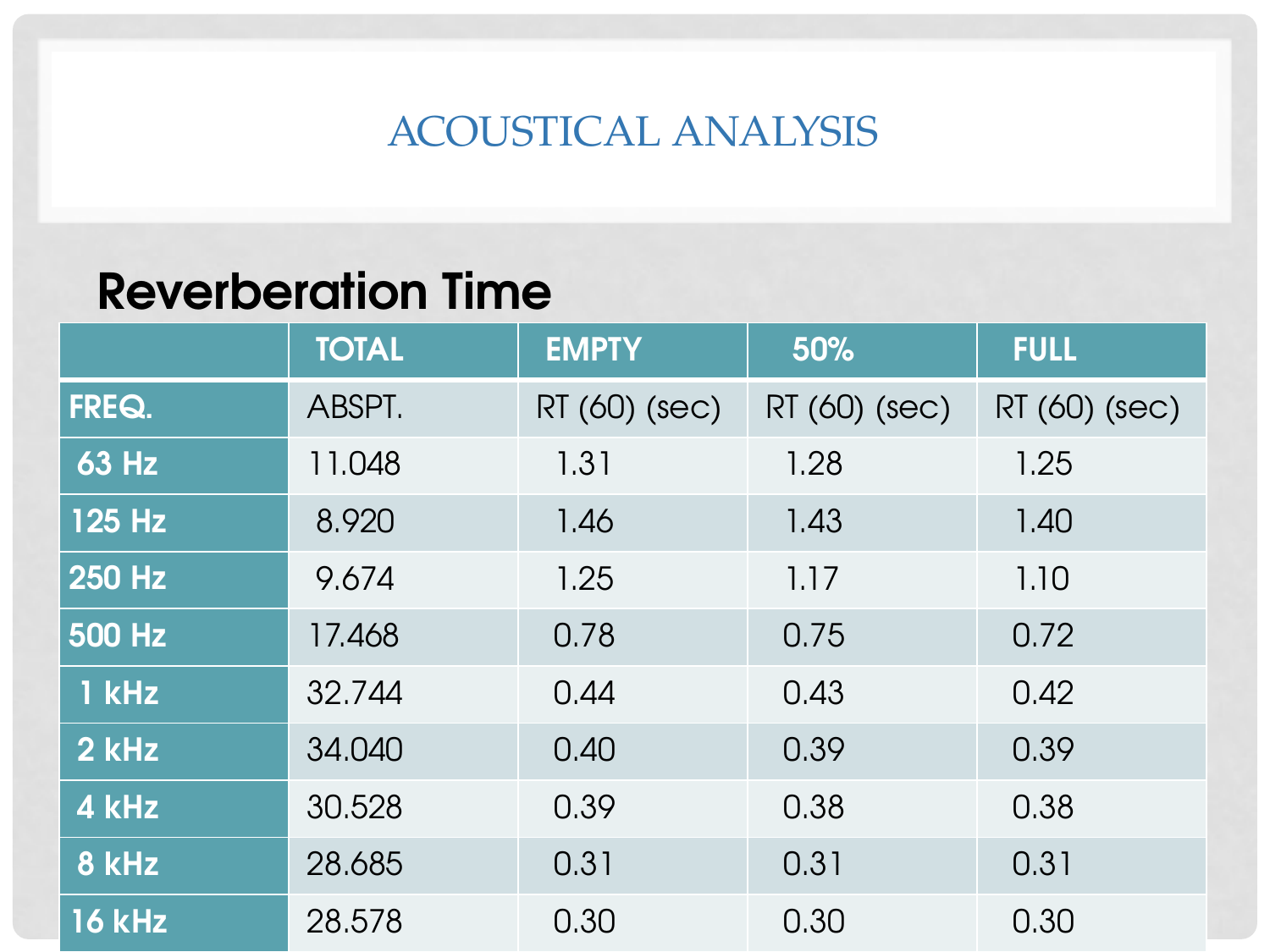

# Acoustical analysis
Reverberation Time

|  | TOTAL | EMPTY | 50% | FULL |
| --- | --- | --- | --- | --- |
| FREQ. | ABSPT. | RT (60) (sec) | RT (60) (sec) | RT (60) (sec) |
| 63 Hz | 11.048 | 1.31 | 1.28 | 1.25 |
| 125 Hz | 8.920 | 1.46 | 1.43 | 1.40 |
| 250 Hz | 9.674 | 1.25 | 1.17 | 1.10 |
| 500 Hz | 17.468 | 0.78 | 0.75 | 0.72 |
| 1 kHz | 32.744 | 0.44 | 0.43 | 0.42 |
| 2 kHz | 34.040 | 0.40 | 0.39 | 0.39 |
| 4 kHz | 30.528 | 0.39 | 0.38 | 0.38 |
| 8 kHz | 28.685 | 0.31 | 0.31 | 0.31 |
| 16 kHz | 28.578 | 0.30 | 0.30 | 0.30 |
52